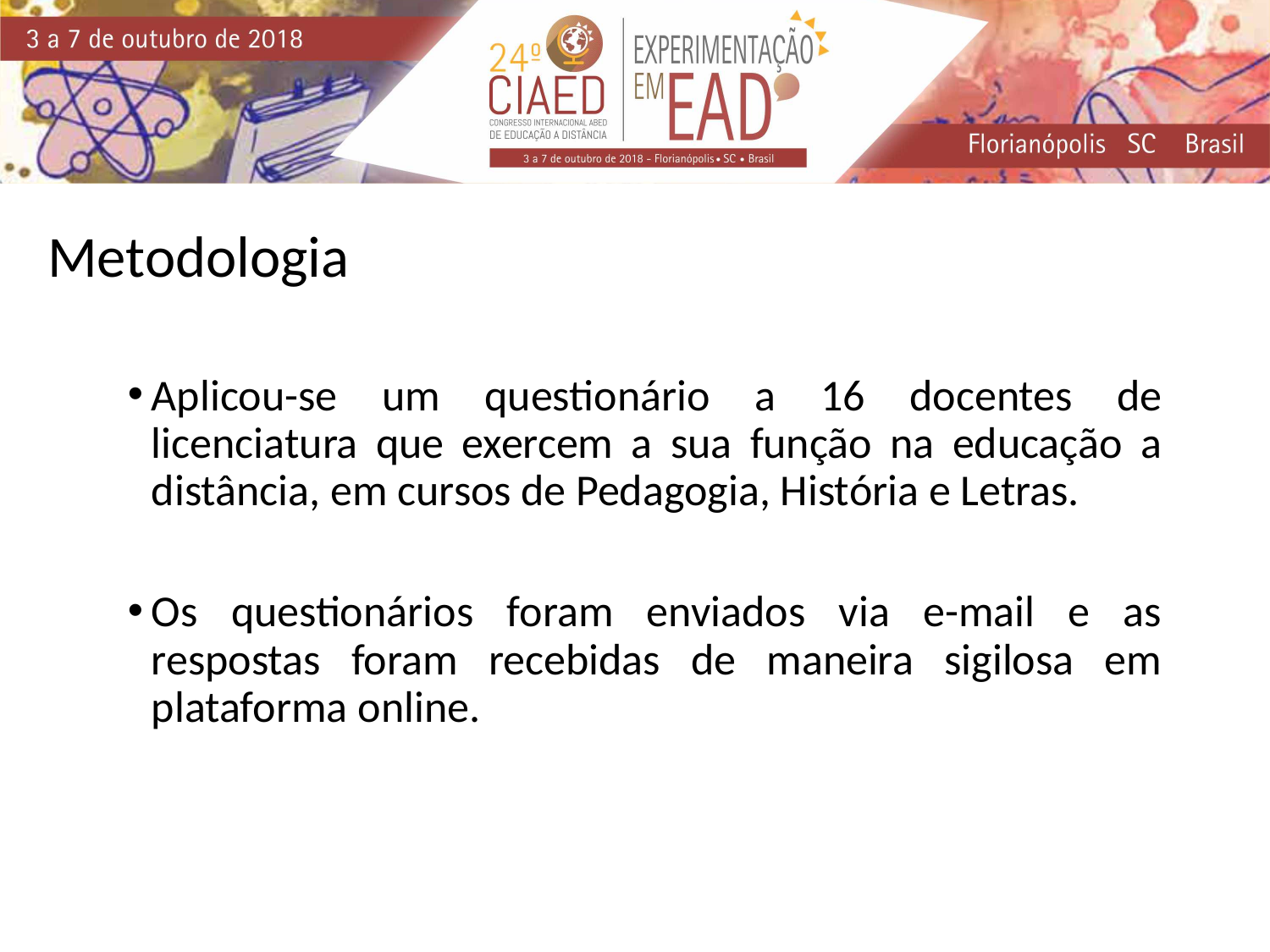

# Metodologia
Aplicou-se um questionário a 16 docentes de licenciatura que exercem a sua função na educação a distância, em cursos de Pedagogia, História e Letras.

Os questionários foram enviados via e-mail e as respostas foram recebidas de maneira sigilosa em plataforma online.